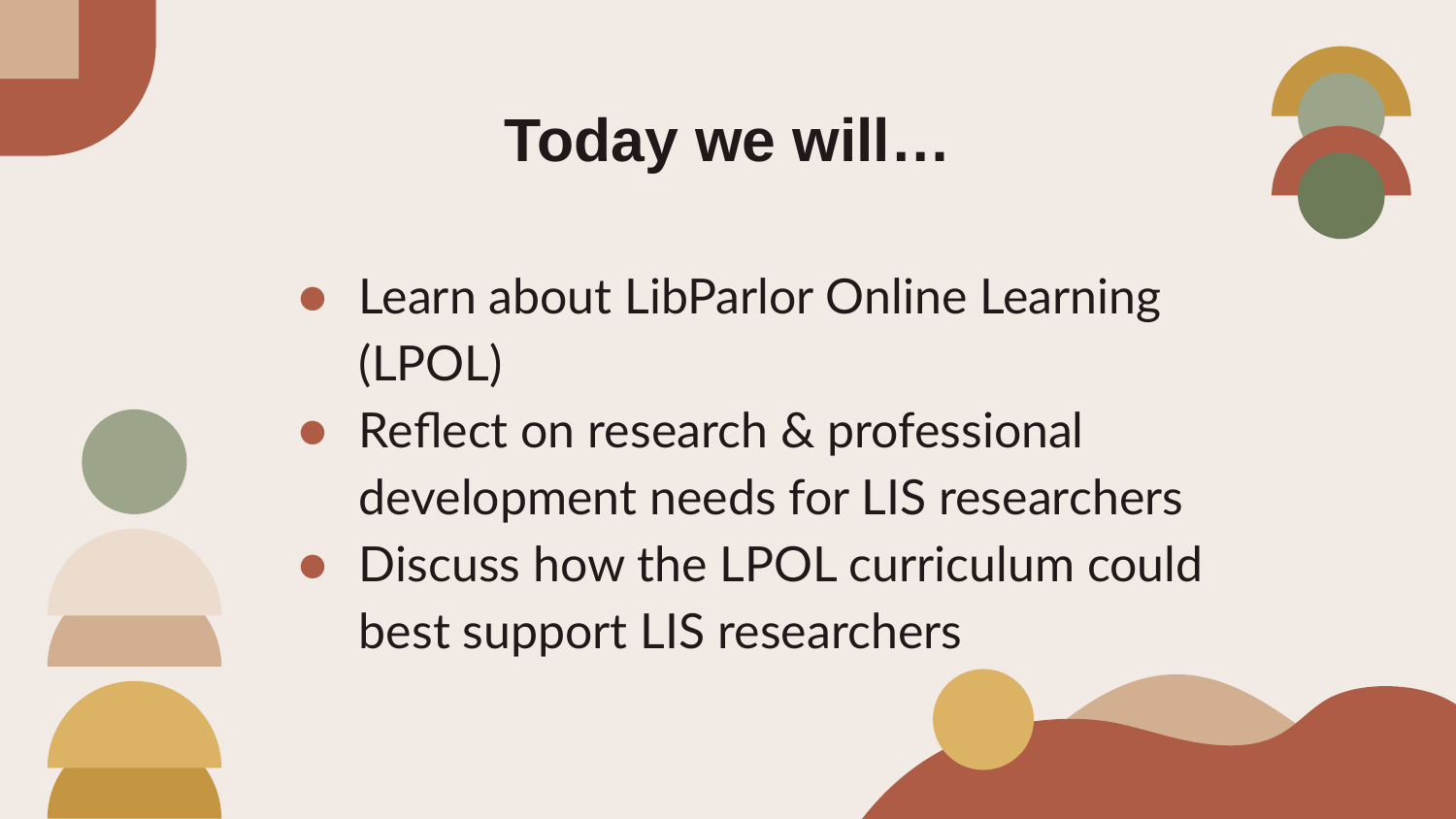

# Today we will…
Learn about LibParlor Online Learning (LPOL)
Reflect on research & professional development needs for LIS researchers
Discuss how the LPOL curriculum could best support LIS researchers